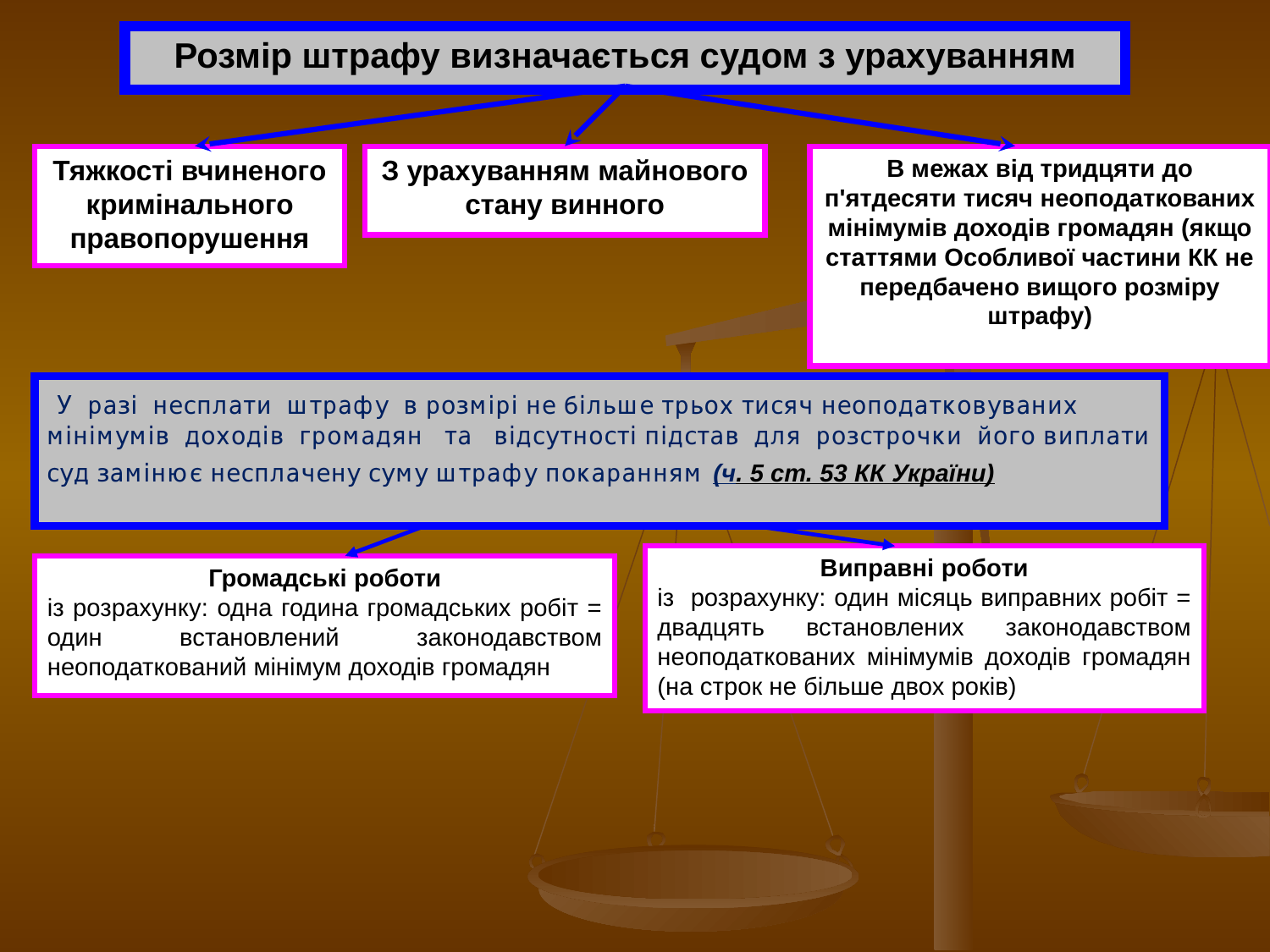

Розмір штрафу визначається судом з урахуванням

Тяжкості вчиненого кримінального правопорушення
З урахуванням майнового стану винного
В межах від тридцяти до п'ятдесяти тисяч неоподаткованих мінімумів доходів громадян (якщо статтями Особливої частини КК не передбачено вищого розміру штрафу)
 У  разі  несплати  штрафу  в розмірі не більше трьох тисяч неоподатковуваних  мінімумів  доходів  громадян   та   відсутності підстав  для  розстрочки  його виплати суд замінює несплачену суму штрафу покаранням (ч. 5 ст. 53 КК України)

Виправні роботи
із  розрахунку: один місяць виправних робіт = двадцять встановлених законодавством неоподаткованих мінімумів доходів громадян (на строк не більше двох років)
Громадські роботи
із розрахунку: одна година громадських робіт = один встановлений законодавством неоподаткований мінімум доходів громадян